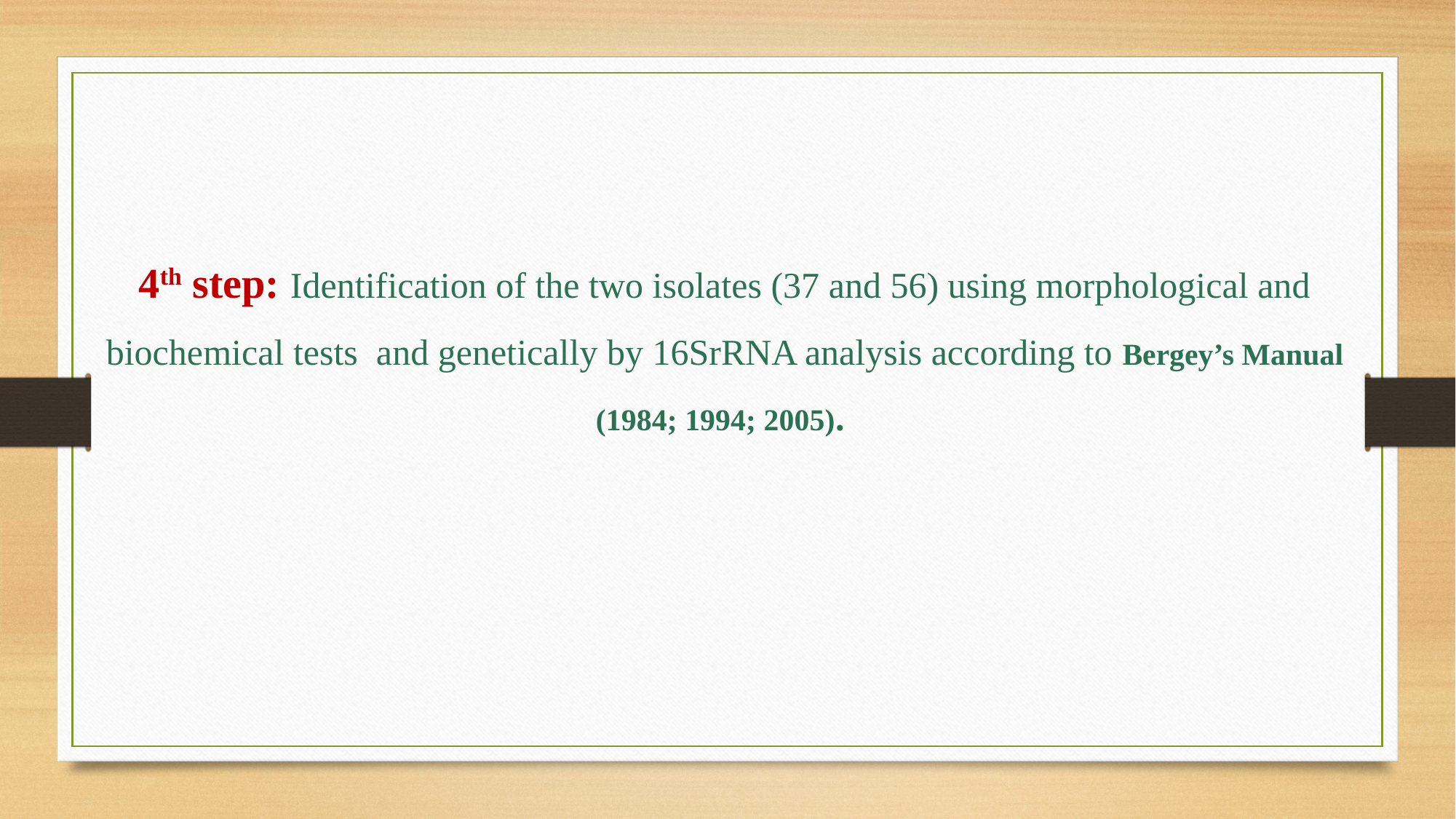

4th step: Identification of the two isolates (37 and 56) using morphological and biochemical tests  and genetically by 16SrRNA analysis according to Bergey’s Manual (1984; 1994; 2005).